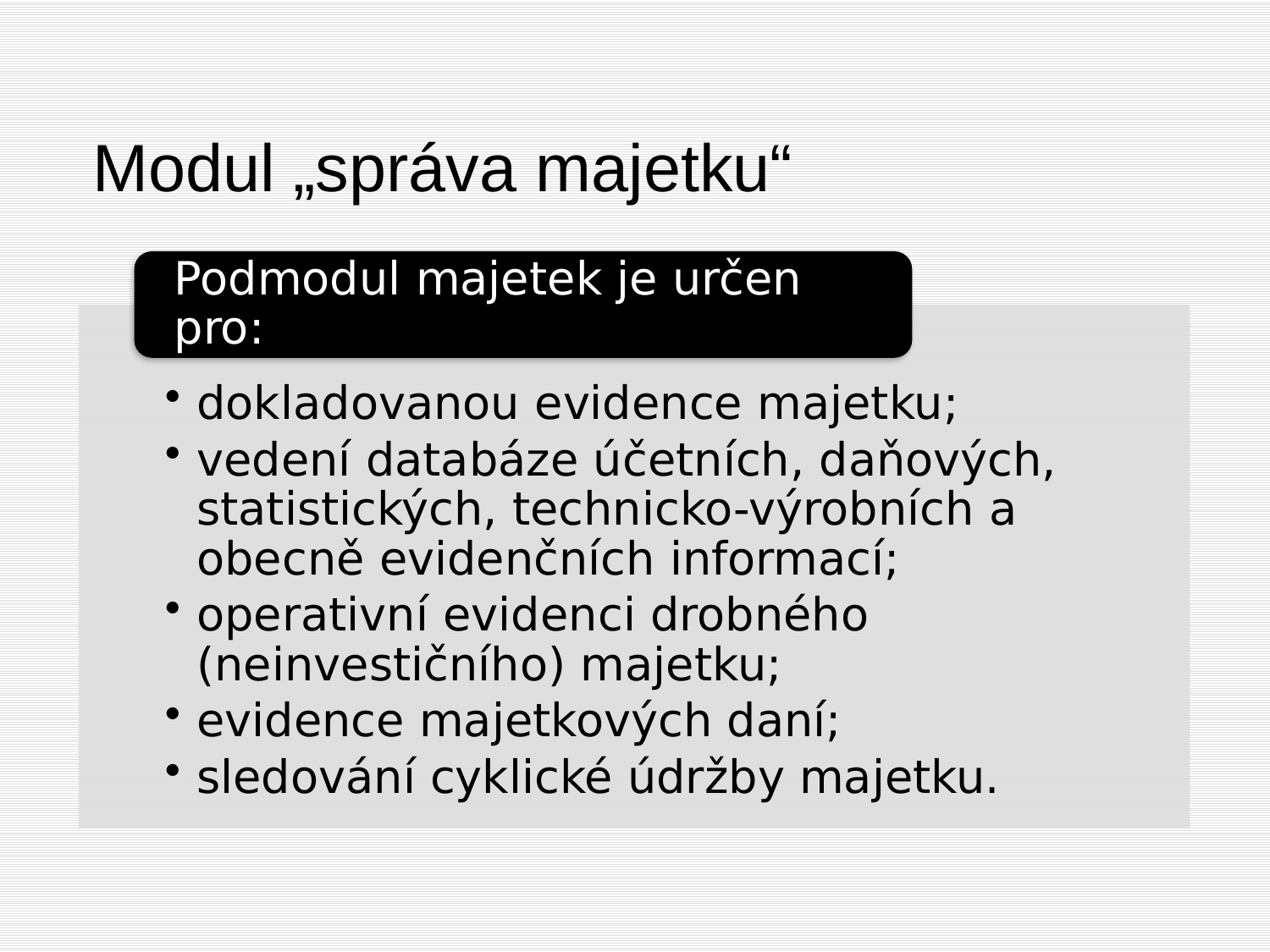

Modul „správa majetku“
dokladovanou evidence majetku;
vedení databáze účetních, daňových, statistických, technicko-výrobních a obecně evidenčních informací;
operativní evidenci drobného (neinvestičního) majetku;
evidence majetkových daní;
sledování cyklické údržby majetku.
Podmodul majetek je určen pro: